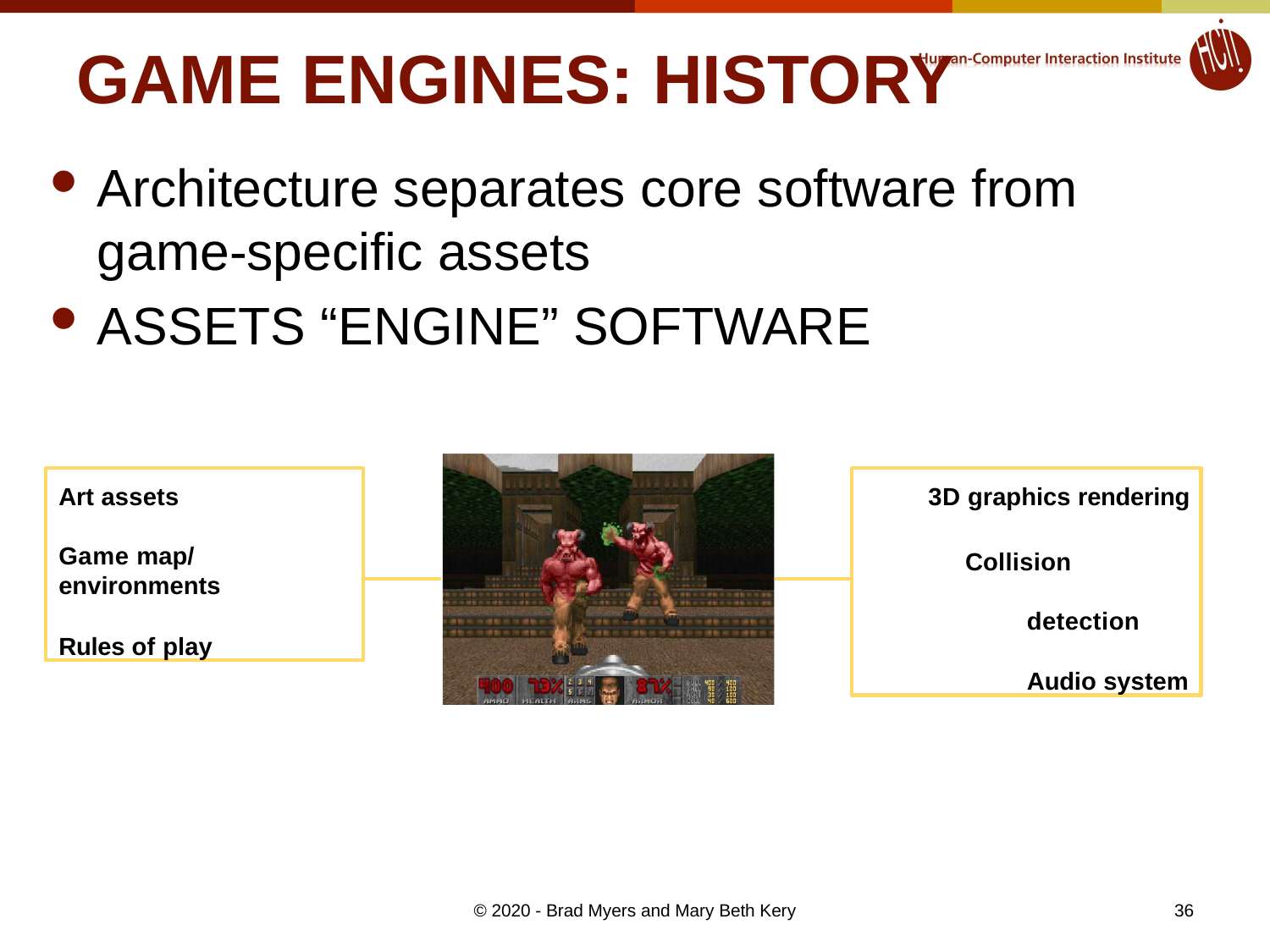

# GAME ENGINES: HISTORY
Architecture separates core software from game-specific assets
ASSETS “ENGINE” SOFTWARE

Art assets

Game map/
environments

Rules of play
3D graphics rendering
Collision detection  Audio system

36
© 2020 - Brad Myers and Mary Beth Kery